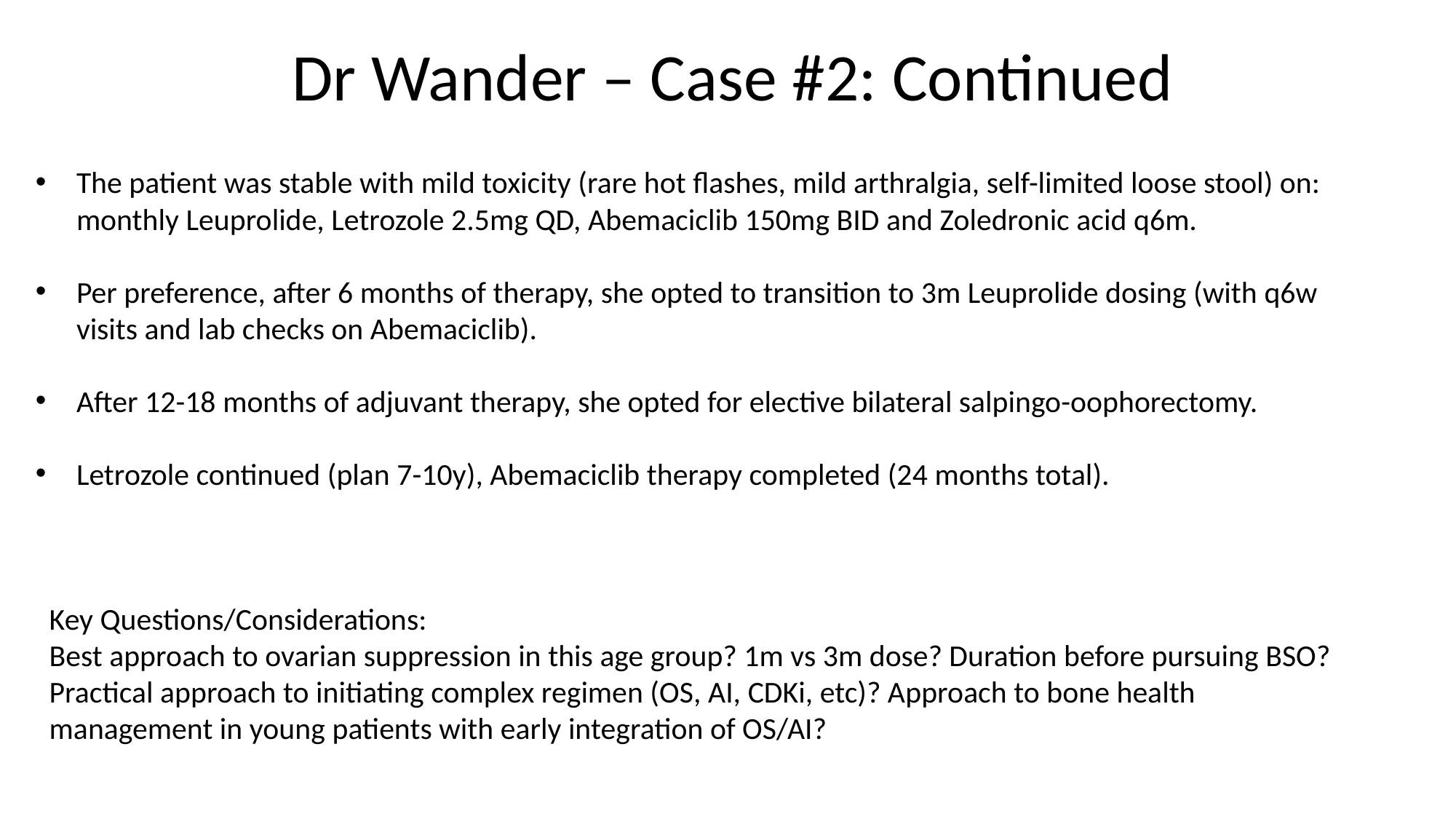

# Dr Wander – Case #2: Continued
The patient was stable with mild toxicity (rare hot flashes, mild arthralgia, self-limited loose stool) on: monthly Leuprolide, Letrozole 2.5mg QD, Abemaciclib 150mg BID and Zoledronic acid q6m.

Per preference, after 6 months of therapy, she opted to transition to 3m Leuprolide dosing (with q6w visits and lab checks on Abemaciclib).

After 12-18 months of adjuvant therapy, she opted for elective bilateral salpingo-oophorectomy.

Letrozole continued (plan 7-10y), Abemaciclib therapy completed (24 months total).
Key Questions/Considerations:
Best approach to ovarian suppression in this age group? 1m vs 3m dose? Duration before pursuing BSO?
Practical approach to initiating complex regimen (OS, AI, CDKi, etc)? Approach to bone health management in young patients with early integration of OS/AI?